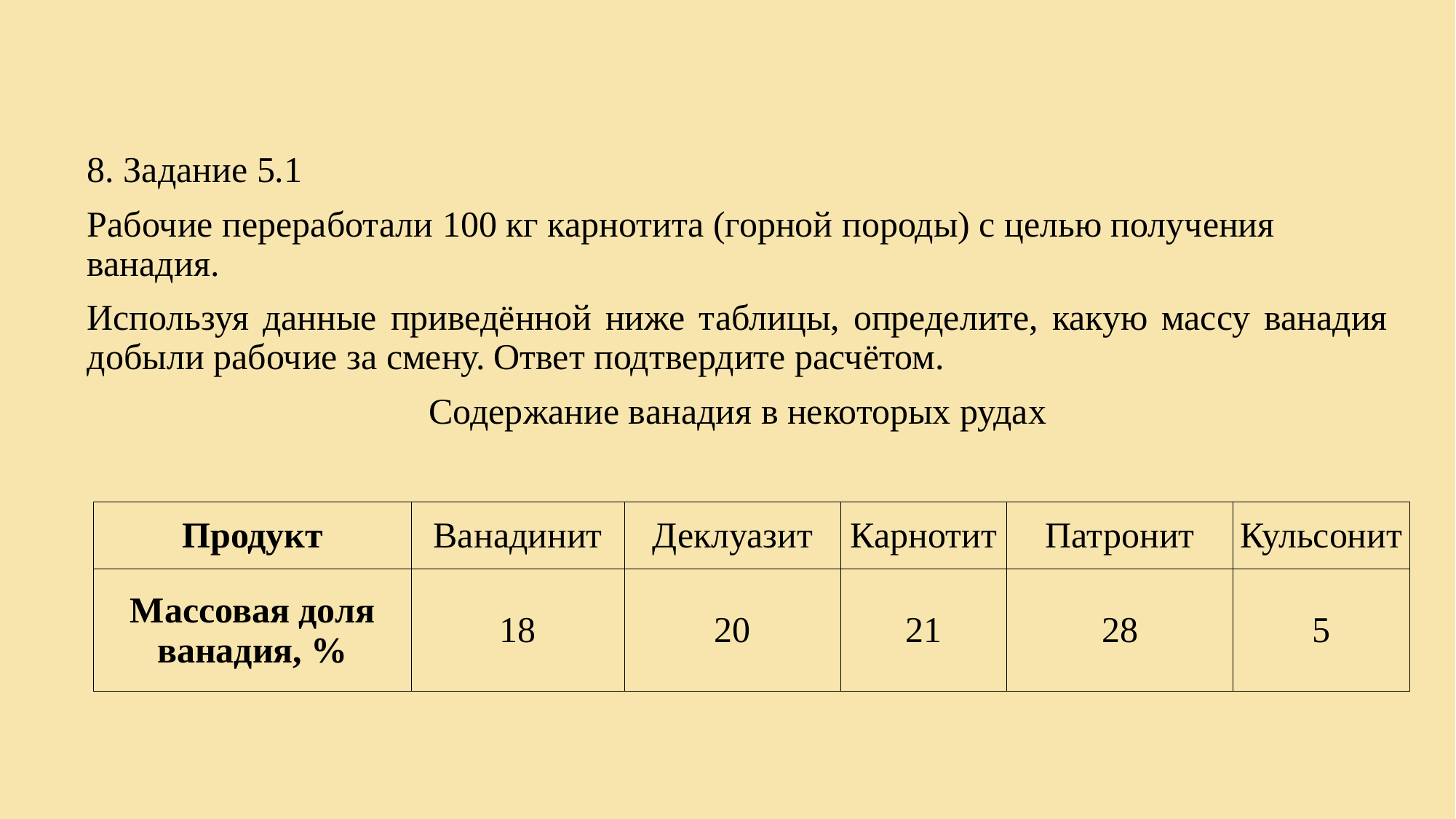

8. Задание 5.1
Рабочие переработали 100 кг карнотита (горной породы) с целью получения ванадия.
Используя данные приведённой ниже таблицы, определите, какую массу ванадия добыли рабочие за смену. Ответ подтвердите расчётом.
Содержание ванадия в некоторых рудах

| Продукт | Ванадинит | Деклуазит | Карнотит | Патронит | Кульсонит |
| --- | --- | --- | --- | --- | --- |
| Массовая доля ванадия, % | 18 | 20 | 21 | 28 | 5 |